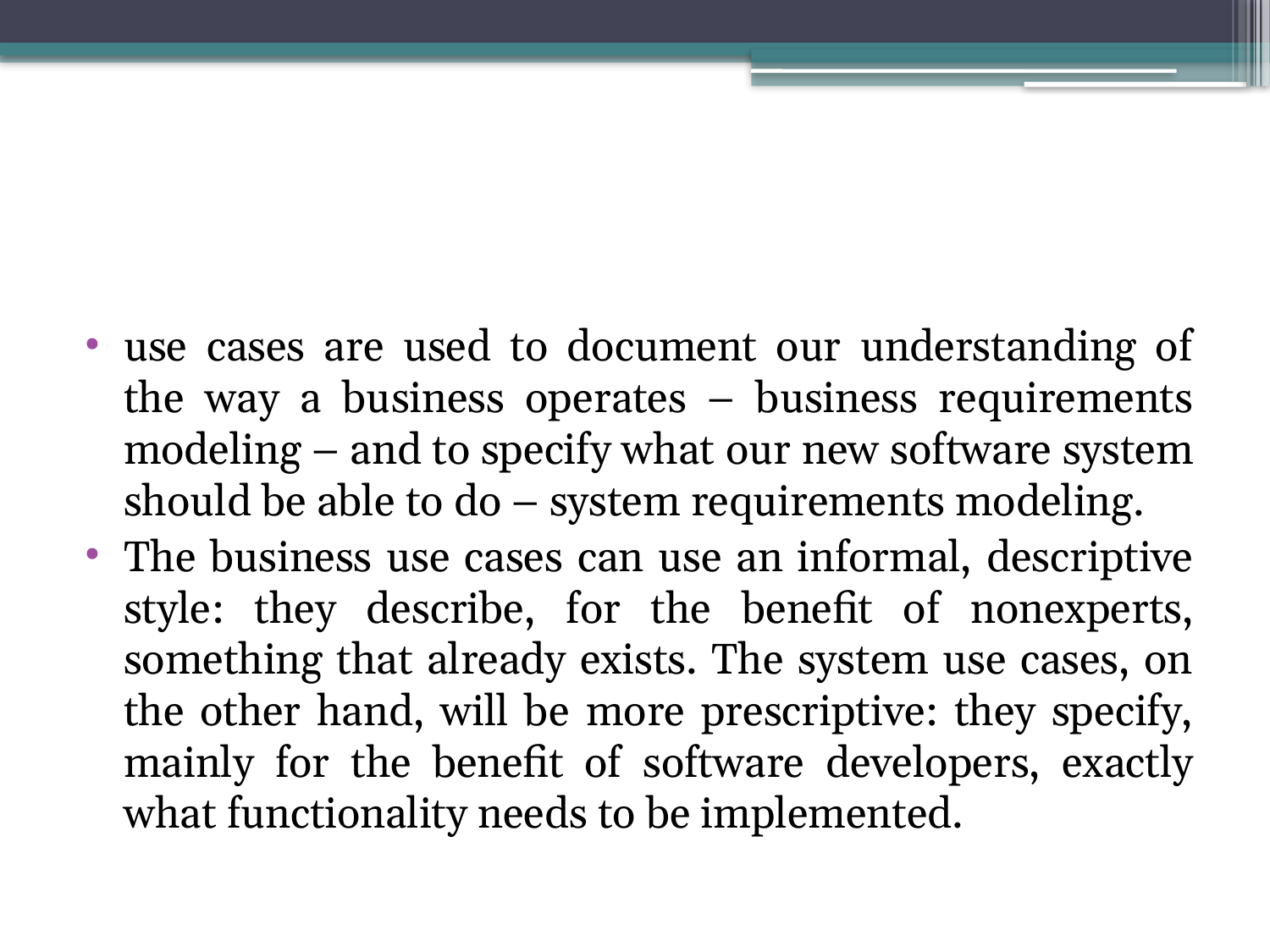

#
use cases are used to document our understanding of the way a business operates – business requirements modeling – and to specify what our new software system should be able to do – system requirements modeling.
The business use cases can use an informal, descriptive style: they describe, for the beneﬁt of nonexperts, something that already exists. The system use cases, on the other hand, will be more prescriptive: they specify, mainly for the beneﬁt of software developers, exactly what functionality needs to be implemented.